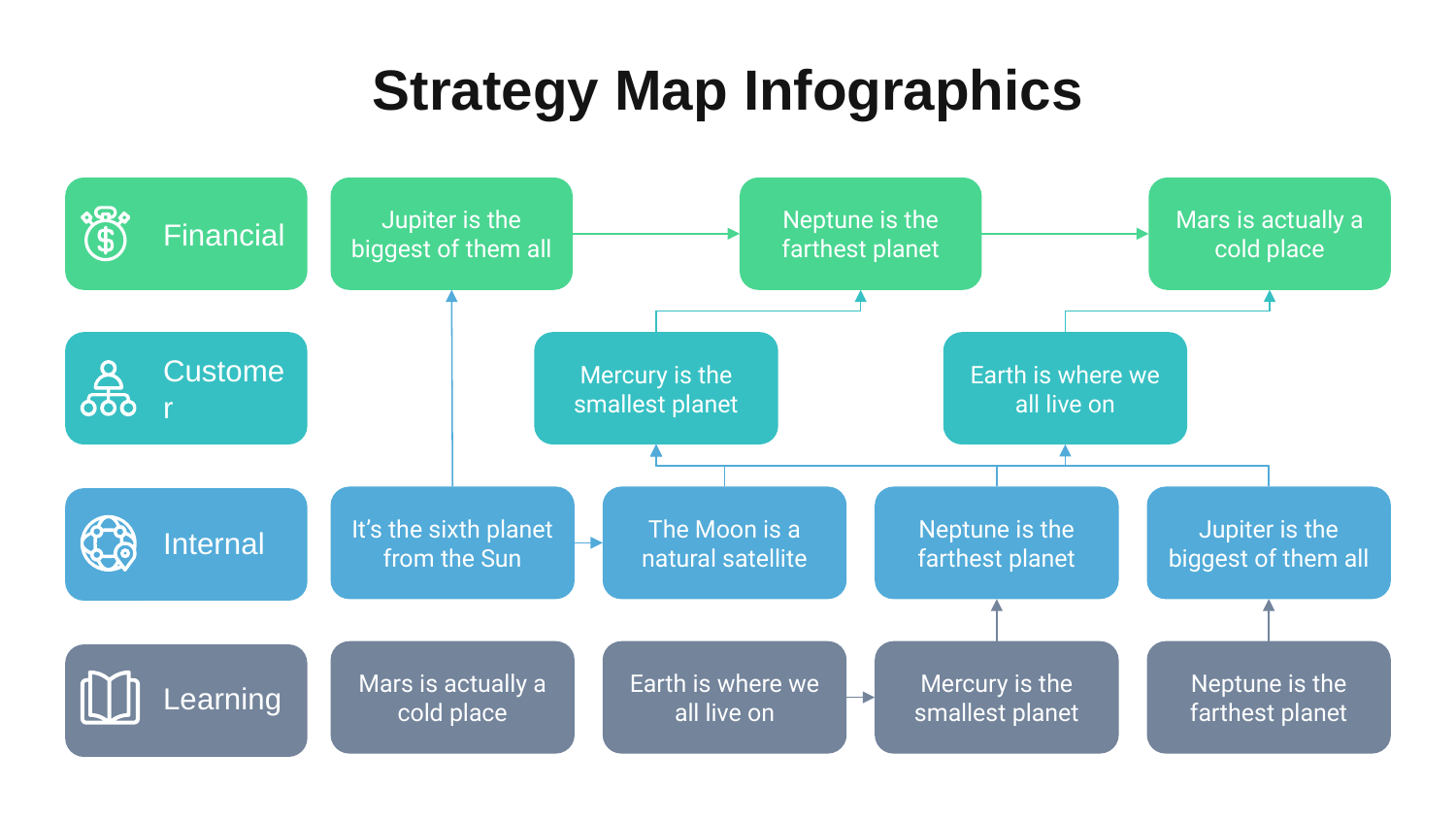

# Strategy Map Infographics

Jupiter is the biggest of them all
Neptune is the farthest planet
Mars is actually a cold place
Financial
Mercury is the smallest planet
Earth is where we all live on

Customer
It’s the sixth planet from the Sun
The Moon is a natural satellite
Neptune is the farthest planet
Jupiter is the biggest of them all

Internal
Mars is actually a cold place
Earth is where we all live on
Mercury is the smallest planet
Neptune is the farthest planet

Learning